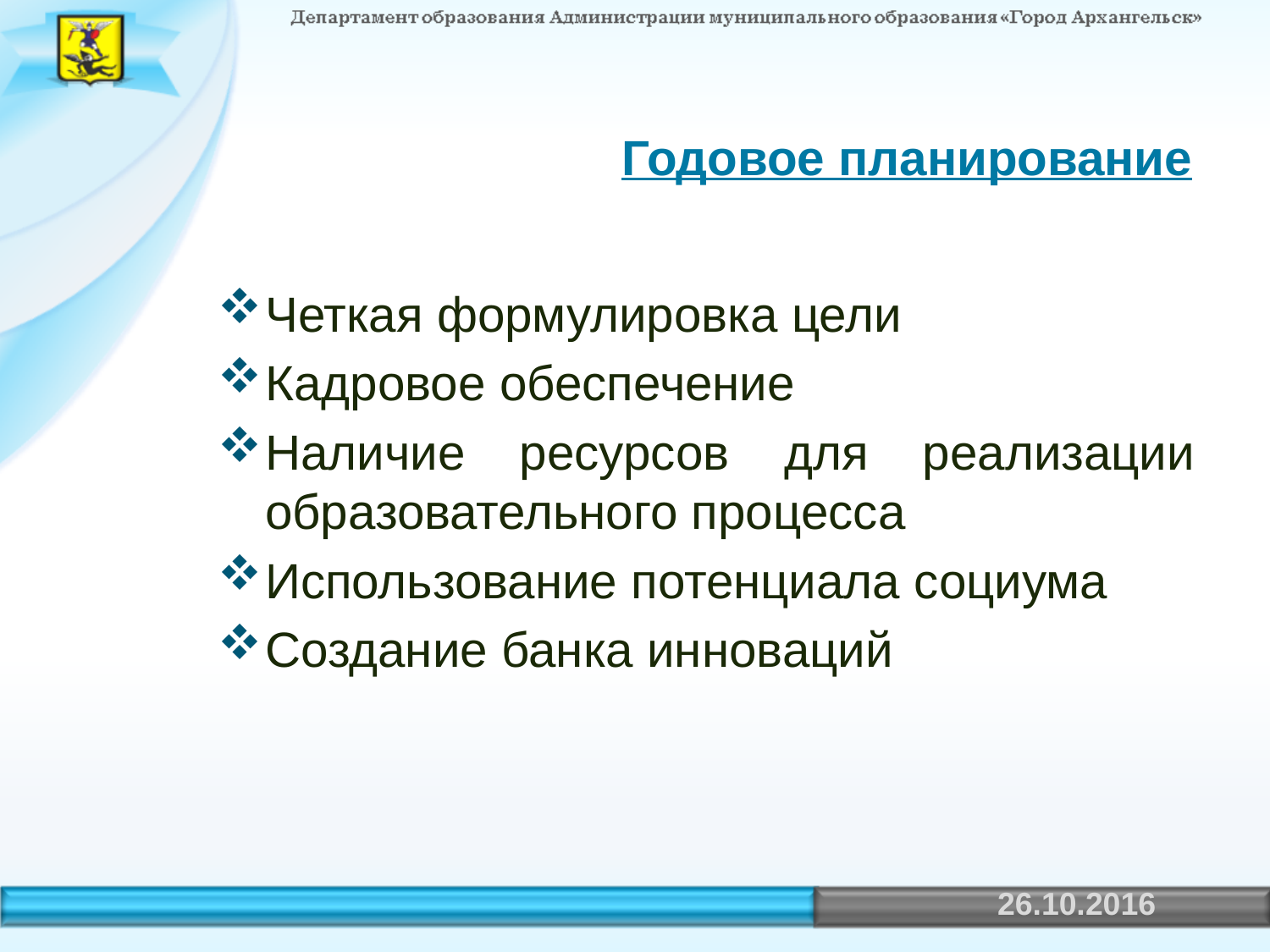

# Годовое планирование
Четкая формулировка цели
Кадровое обеспечение
Наличие ресурсов для реализации образовательного процесса
Использование потенциала социума
Создание банка инноваций